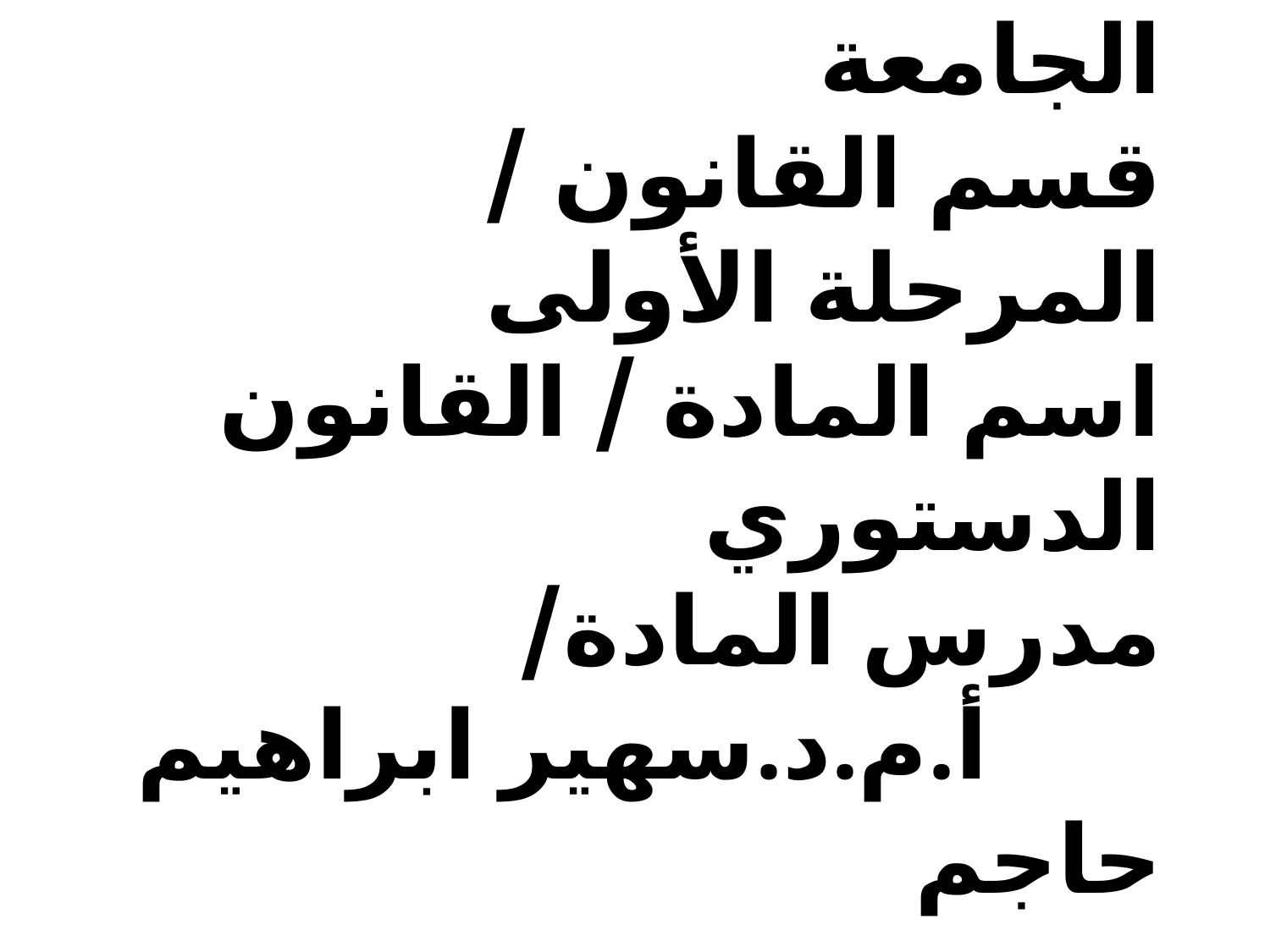

# كلية المصطفى الجامعة قسم القانون / المرحلة الأولى اسم المادة / القانون الدستوري مدرس المادة/ أ.م.د.سهير ابراهيم حاجم